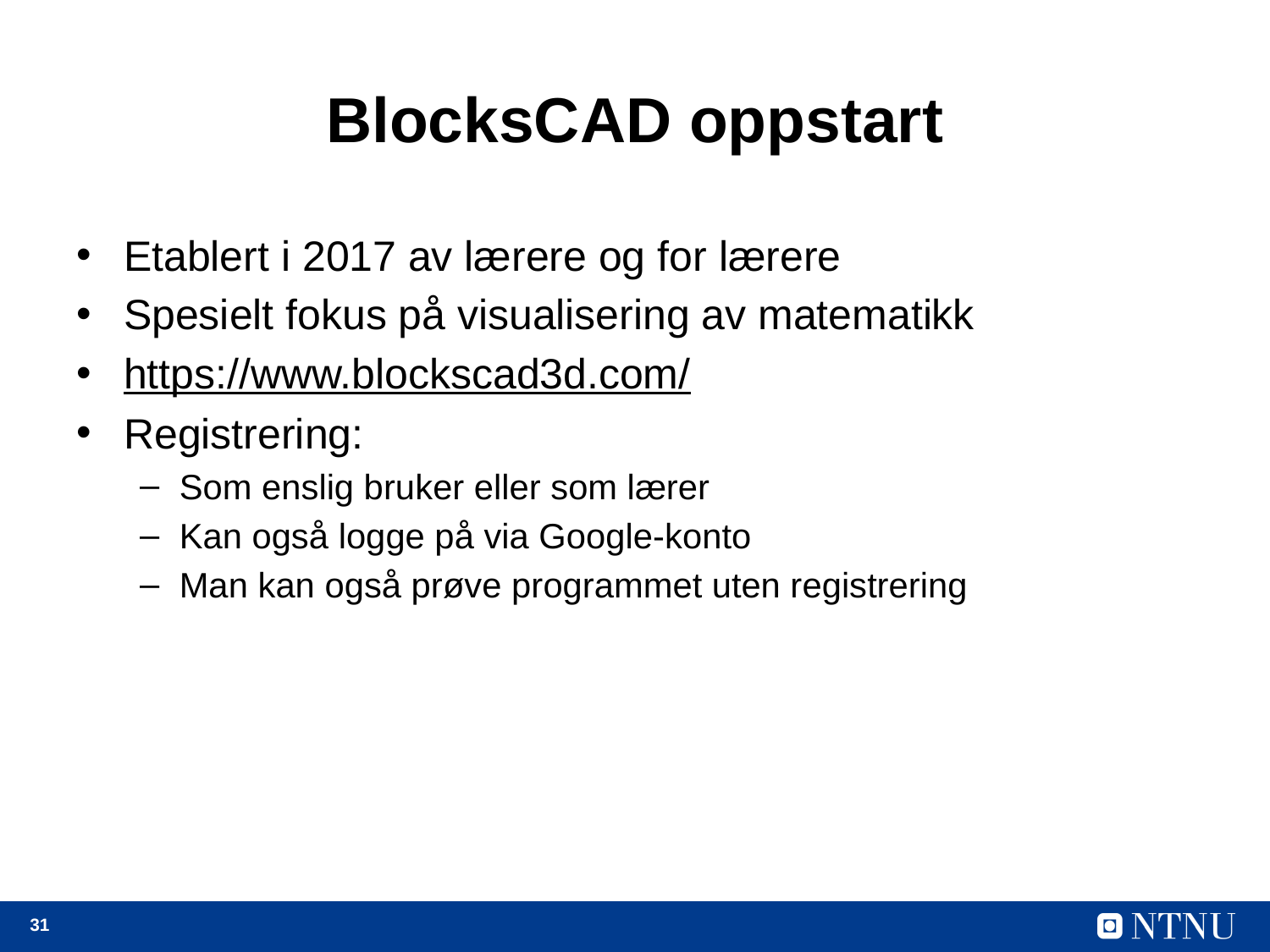

# BlocksCAD oppstart
Etablert i 2017 av lærere og for lærere
Spesielt fokus på visualisering av matematikk
https://www.blockscad3d.com/
Registrering:
Som enslig bruker eller som lærer
Kan også logge på via Google-konto
Man kan også prøve programmet uten registrering